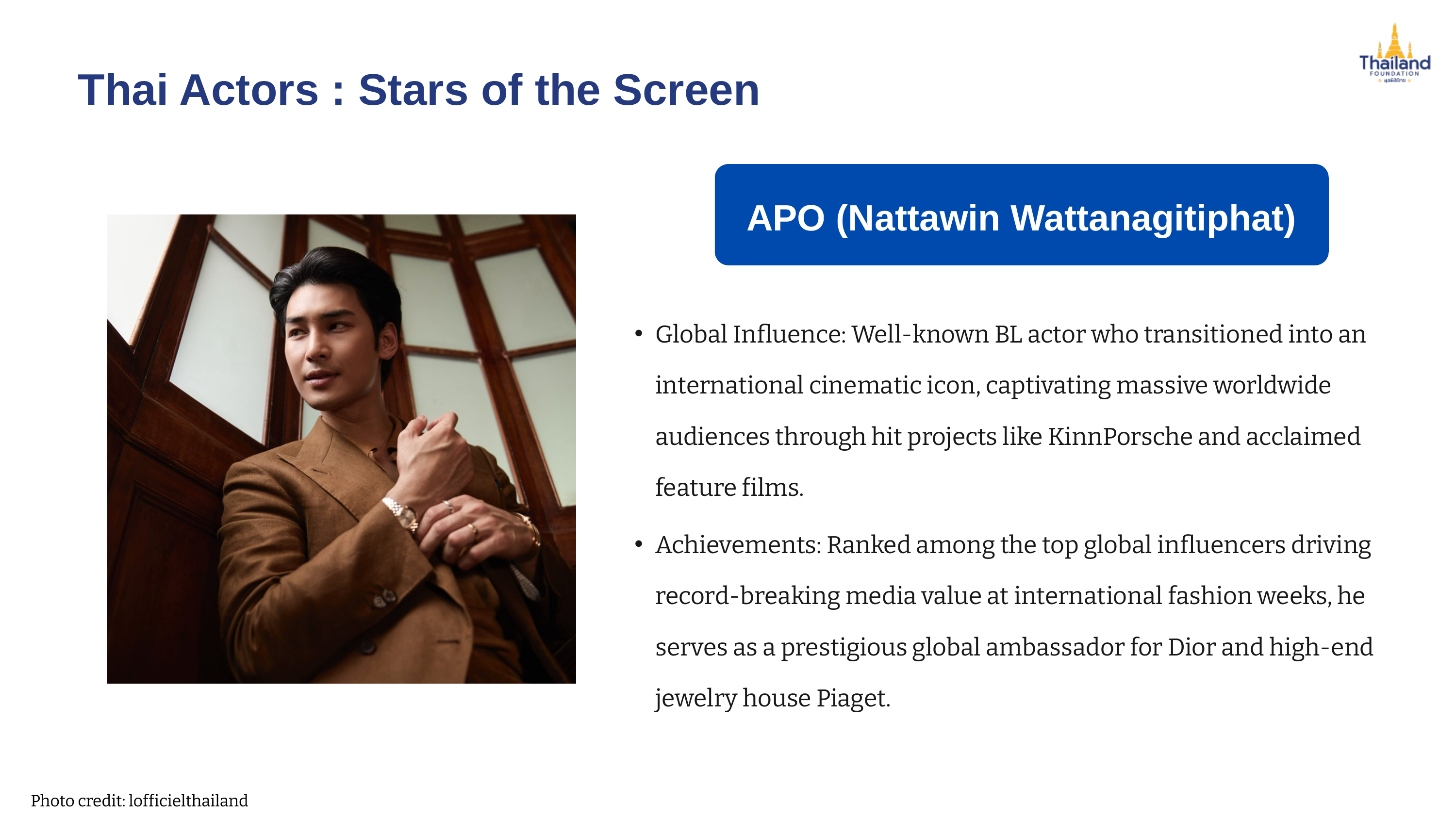

Thai Actors : Stars of the Screen

APO (Nattawin Wattanagitiphat)

Global Influence: Well-known BL actor who transitioned into an international cinematic icon, captivating massive worldwide audiences through hit projects like KinnPorsche and acclaimed feature films.
Achievements: Ranked among the top global influencers driving record-breaking media value at international fashion weeks, he serves as a prestigious global ambassador for Dior and high-end jewelry house Piaget.
Photo credit: lofficielthailand